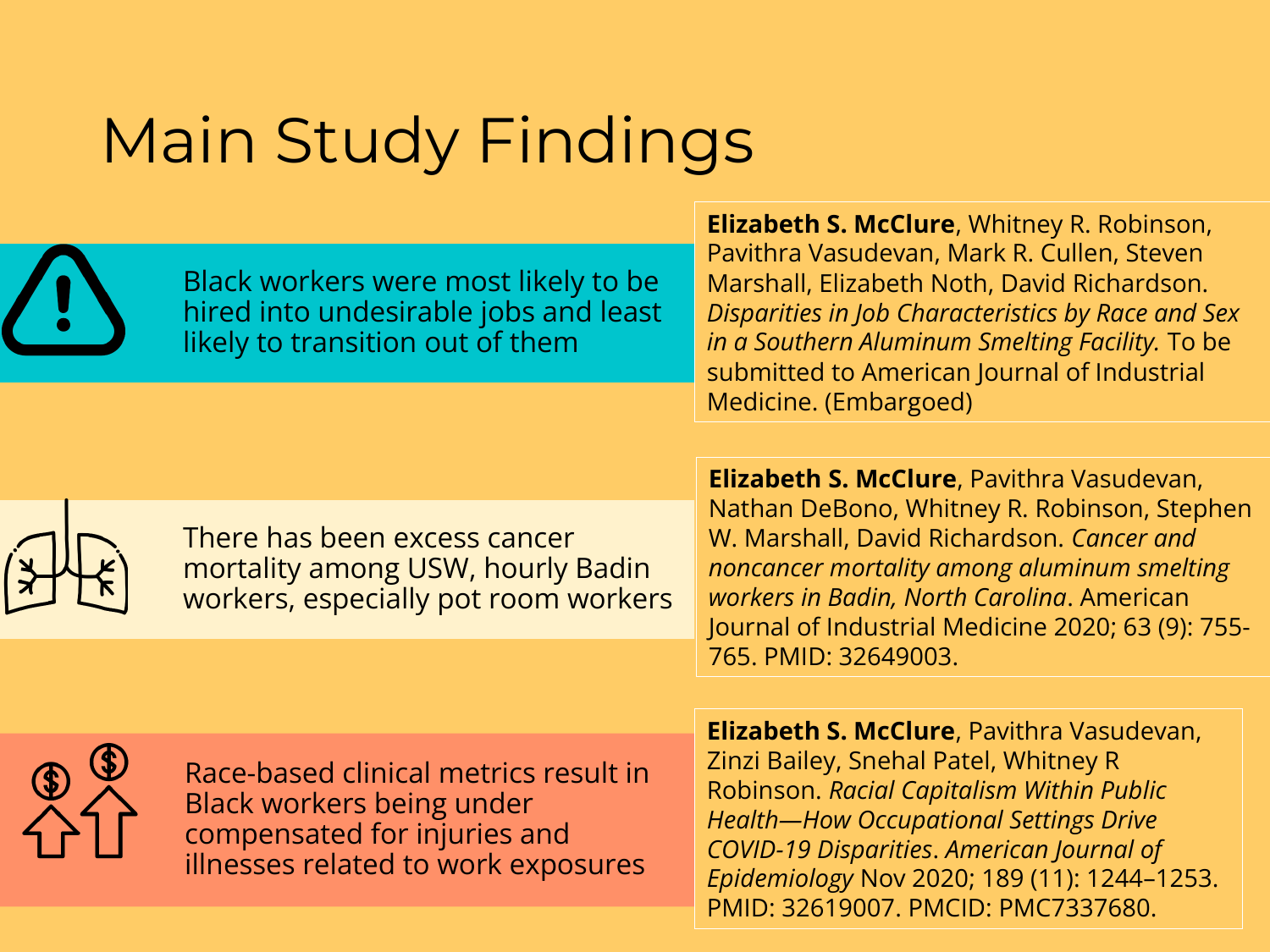

# Main Study Findings
Elizabeth S. McClure, Whitney R. Robinson, Pavithra Vasudevan, Mark R. Cullen, Steven Marshall, Elizabeth Noth, David Richardson. Disparities in Job Characteristics by Race and Sex in a Southern Aluminum Smelting Facility. To be submitted to American Journal of Industrial Medicine. (Embargoed)

Black workers were most likely to be hired into undesirable jobs and least likely to transition out of them
Elizabeth S. McClure, Pavithra Vasudevan, Nathan DeBono, Whitney R. Robinson, Stephen W. Marshall, David Richardson. Cancer and noncancer mortality among aluminum smelting workers in Badin, North Carolina. American Journal of Industrial Medicine 2020; 63 (9): 755-765. PMID: 32649003.

There has been excess cancer mortality among USW, hourly Badin workers, especially pot room workers
Elizabeth S. McClure, Pavithra Vasudevan, Zinzi Bailey, Snehal Patel, Whitney R Robinson. Racial Capitalism Within Public Health—How Occupational Settings Drive COVID-19 Disparities. American Journal of Epidemiology Nov 2020; 189 (11): 1244–1253. PMID: 32619007. PMCID: PMC7337680.
Race-based clinical metrics result in Black workers being under compensated for injuries and illnesses related to work exposures